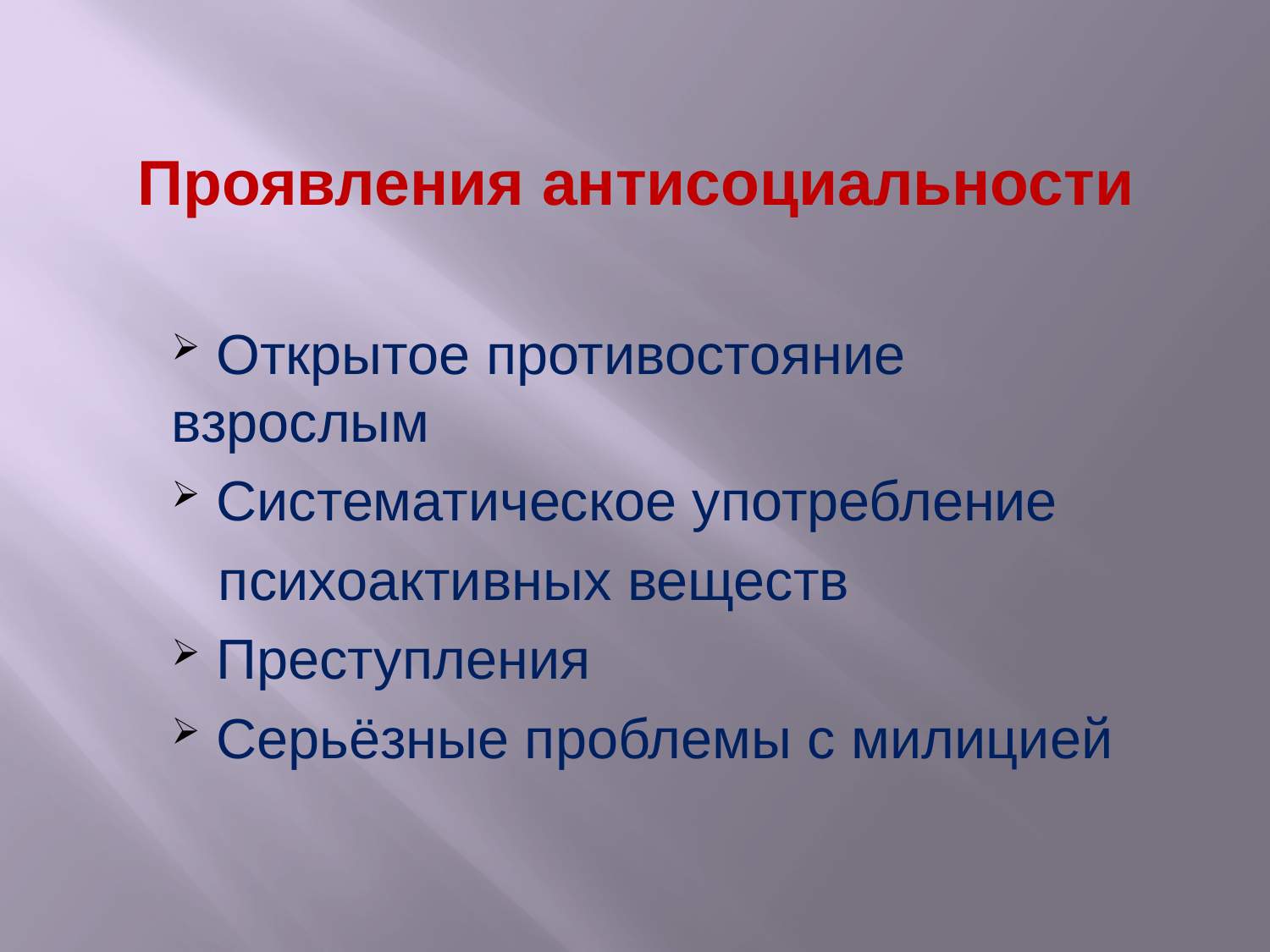

# Проявления антисоциальности

 Открытое противостояние взрослым
 Систематическое употребление
   психоактивных веществ
 Преступления
 Серьёзные проблемы с милицией